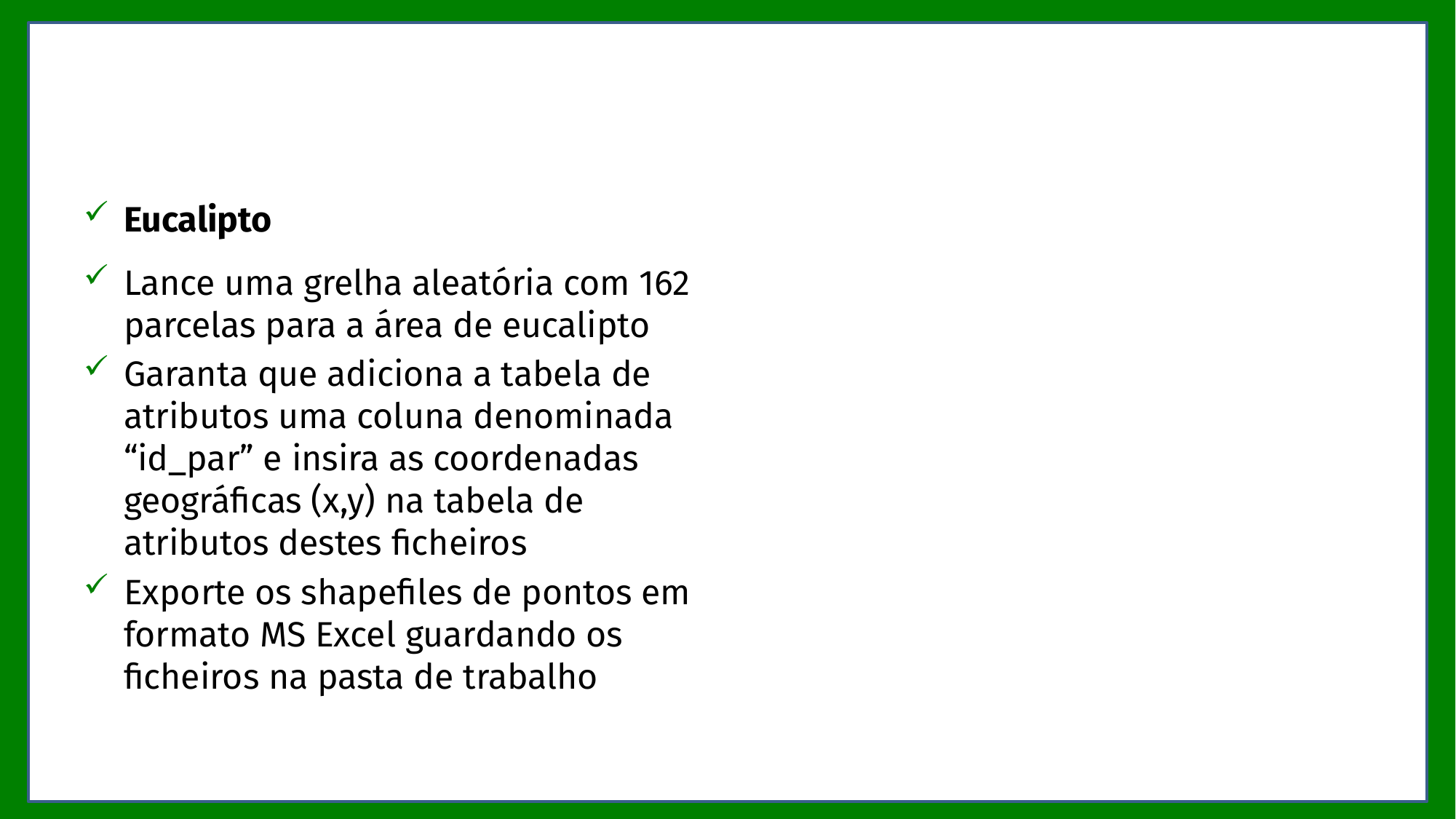

#
Eucalipto

Lance uma grelha aleatória com 162 parcelas para a área de eucalipto
Garanta que adiciona a tabela de atributos uma coluna denominada “id_par” e insira as coordenadas geográficas (x,y) na tabela de atributos destes ficheiros
Exporte os shapefiles de pontos em formato MS Excel guardando os ficheiros na pasta de trabalho